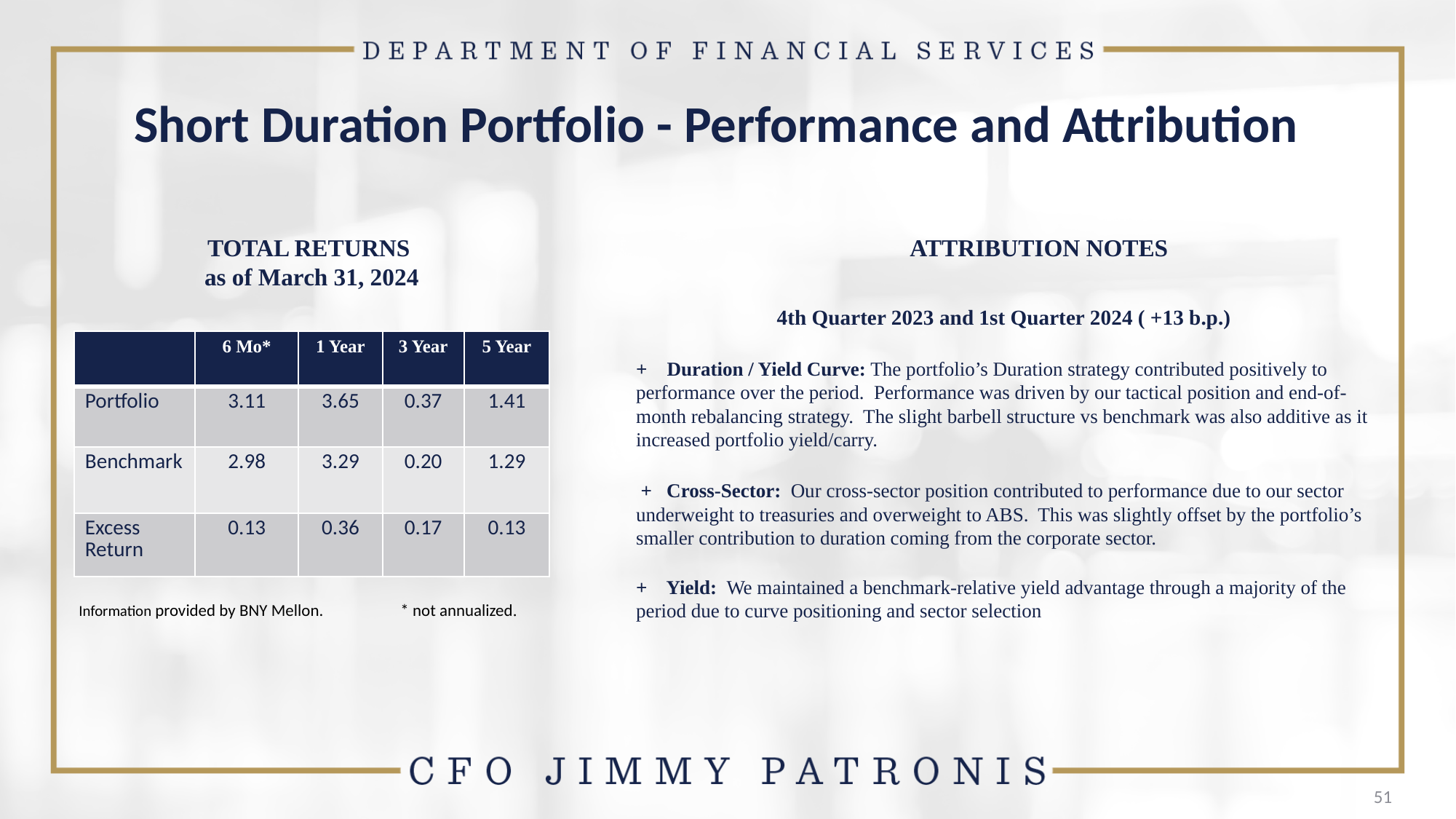

# Short Duration Portfolio - Performance and Attribution
TOTAL RETURNS
as of March 31, 2024
ATTRIBUTION NOTES
4th Quarter 2023 and 1st Quarter 2024 ( +13 b.p.)

+    Duration / Yield Curve: The portfolio’s Duration strategy contributed positively to performance over the period.  Performance was driven by our tactical position and end-of-month rebalancing strategy.  The slight barbell structure vs benchmark was also additive as it increased portfolio yield/carry.

 +   Cross-Sector:  Our cross-sector position contributed to performance due to our sector underweight to treasuries and overweight to ABS.  This was slightly offset by the portfolio’s smaller contribution to duration coming from the corporate sector.

+    Yield:  We maintained a benchmark-relative yield advantage through a majority of the period due to curve positioning and sector selection

|  | 6 Mo\* | 1 Year | 3 Year | 5 Year |
| --- | --- | --- | --- | --- |
| Portfolio | 3.11 | 3.65 | 0.37 | 1.41 |
| Benchmark | 2.98 | 3.29 | 0.20 | 1.29 |
| Excess Return | 0.13 | 0.36 | 0.17 | 0.13 |
Information provided by BNY Mellon.
* not annualized.
51